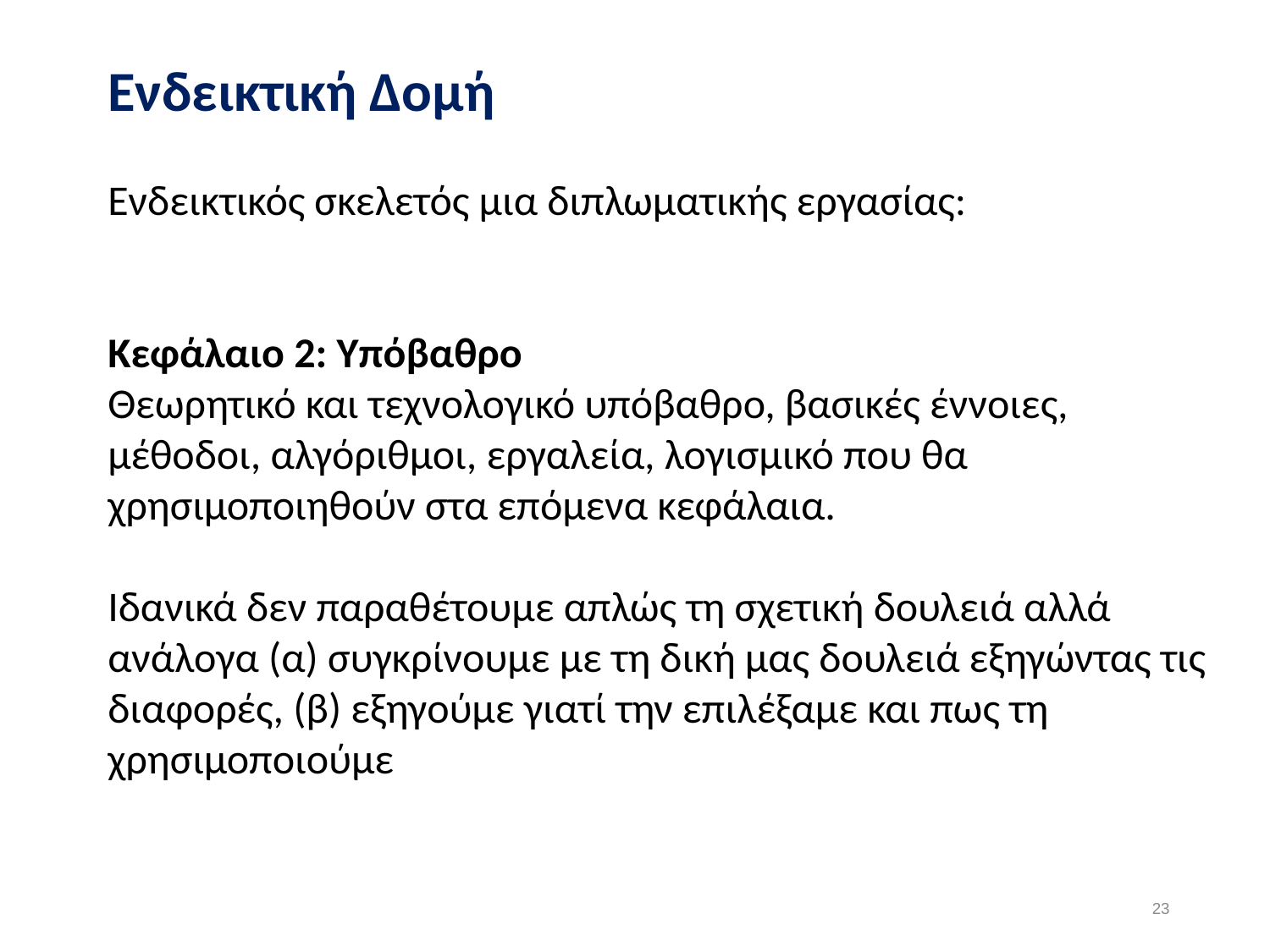

Ενδεικτική Δομή

Ενδεικτικός σκελετός μια διπλωματικής εργασίας:

Κεφάλαιο 2: Υπόβαθρο
Θεωρητικό και τεχνολογικό υπόβαθρο, βασικές έννοιες, μέθοδοι, αλγόριθμοι, εργαλεία, λογισμικό που θα χρησιμοποιηθούν στα επόμενα κεφάλαια.

Ιδανικά δεν παραθέτουμε απλώς τη σχετική δουλειά αλλά ανάλογα (α) συγκρίνουμε με τη δική μας δουλειά εξηγώντας τις διαφορές, (β) εξηγούμε γιατί την επιλέξαμε και πως τη χρησιμοποιούμε
23